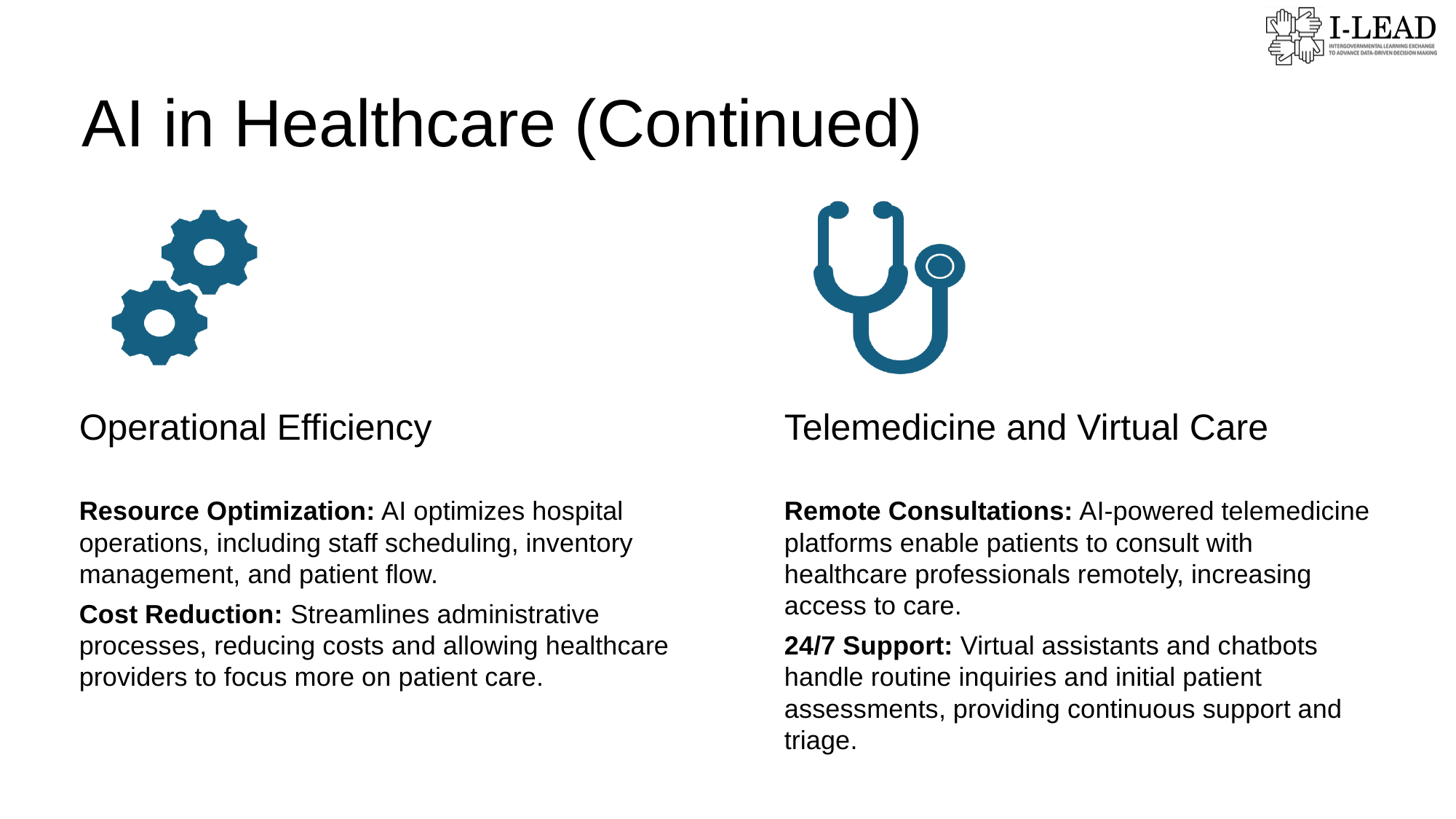

# AI in Healthcare (Continued)

Operational Efficiency

Telemedicine and Virtual Care

Resource Optimization: AI optimizes hospital operations, including staff scheduling, inventory management, and patient flow.
Cost Reduction: Streamlines administrative processes, reducing costs and allowing healthcare providers to focus more on patient care.

Remote Consultations: AI-powered telemedicine platforms enable patients to consult with healthcare professionals remotely, increasing access to care.
24/7 Support: Virtual assistants and chatbots handle routine inquiries and initial patient assessments, providing continuous support and triage.